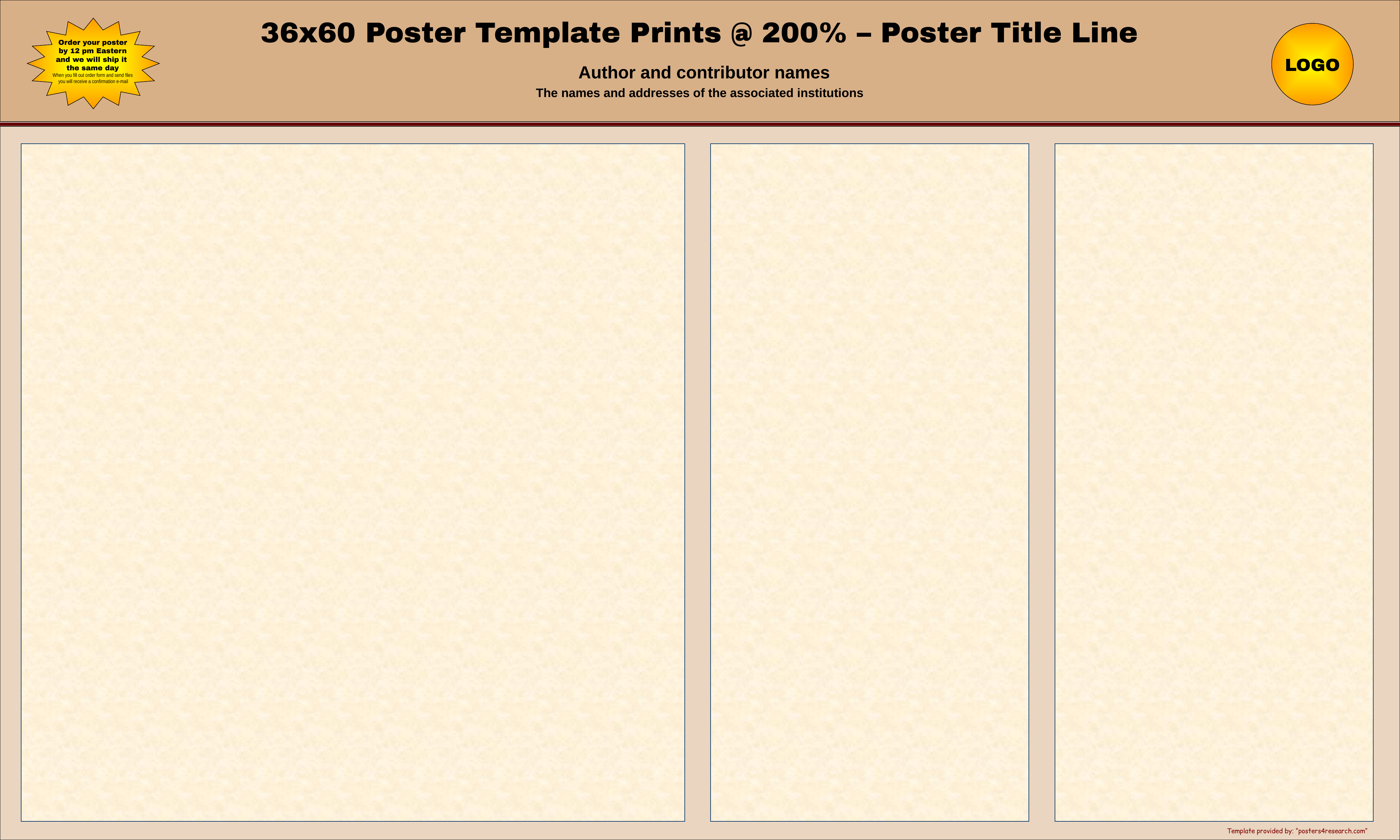

36x60 Poster Template Prints @ 200% – Poster Title Line
 Author and contributor names
The names and addresses of the associated institutions

Order your poster
by 12 pm Eastern
and we will ship it
 the same day
When you fill out order form and send files
 you will receive a confirmation e-mail

LOGO